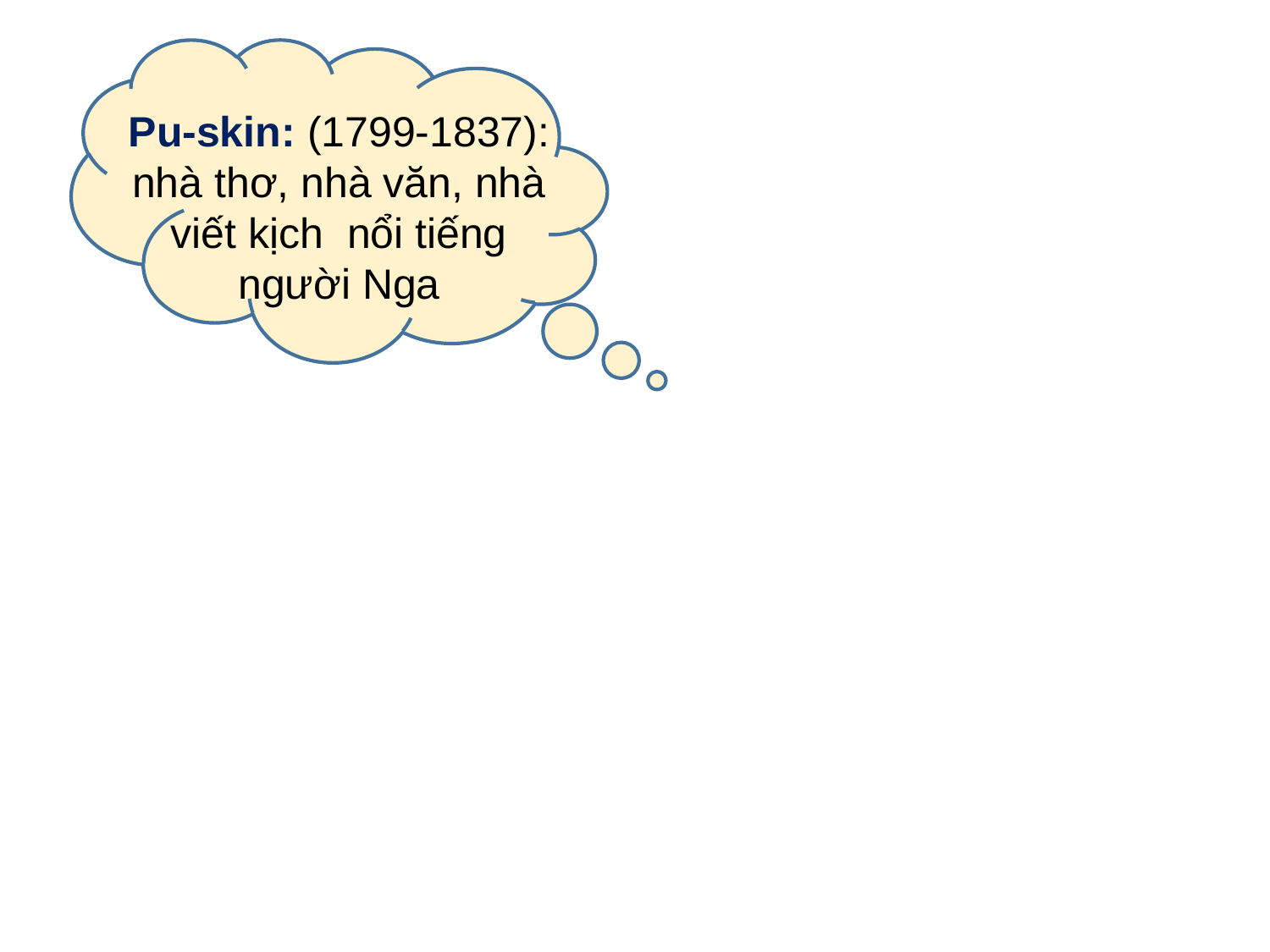

Pu-skin: (1799-1837): nhà thơ, nhà văn, nhà viết kịch  nổi tiếng người Nga